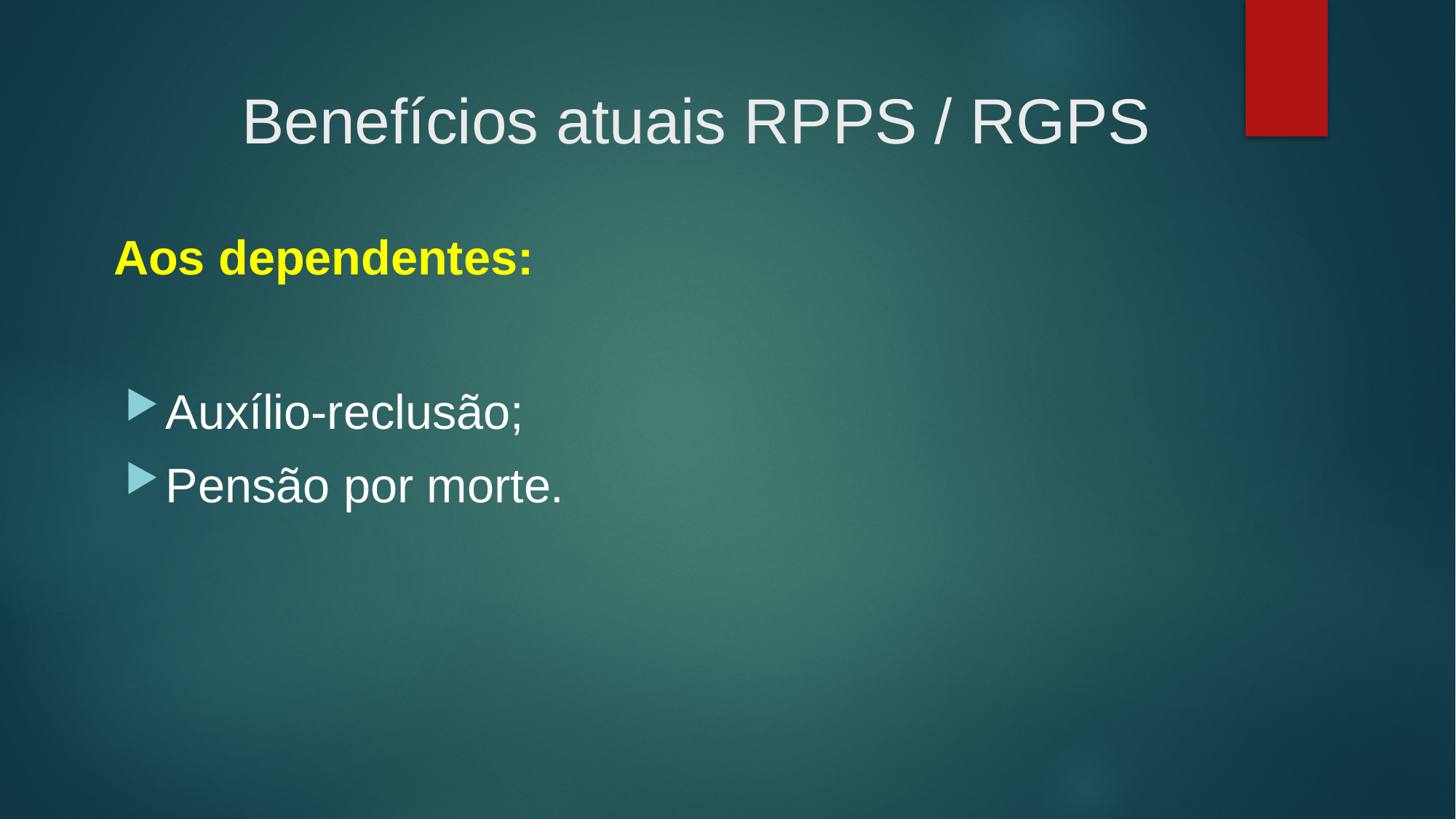

# Benefícios atuais RPPS / RGPS
Aos dependentes:
Auxílio-reclusão;
Pensão por morte.